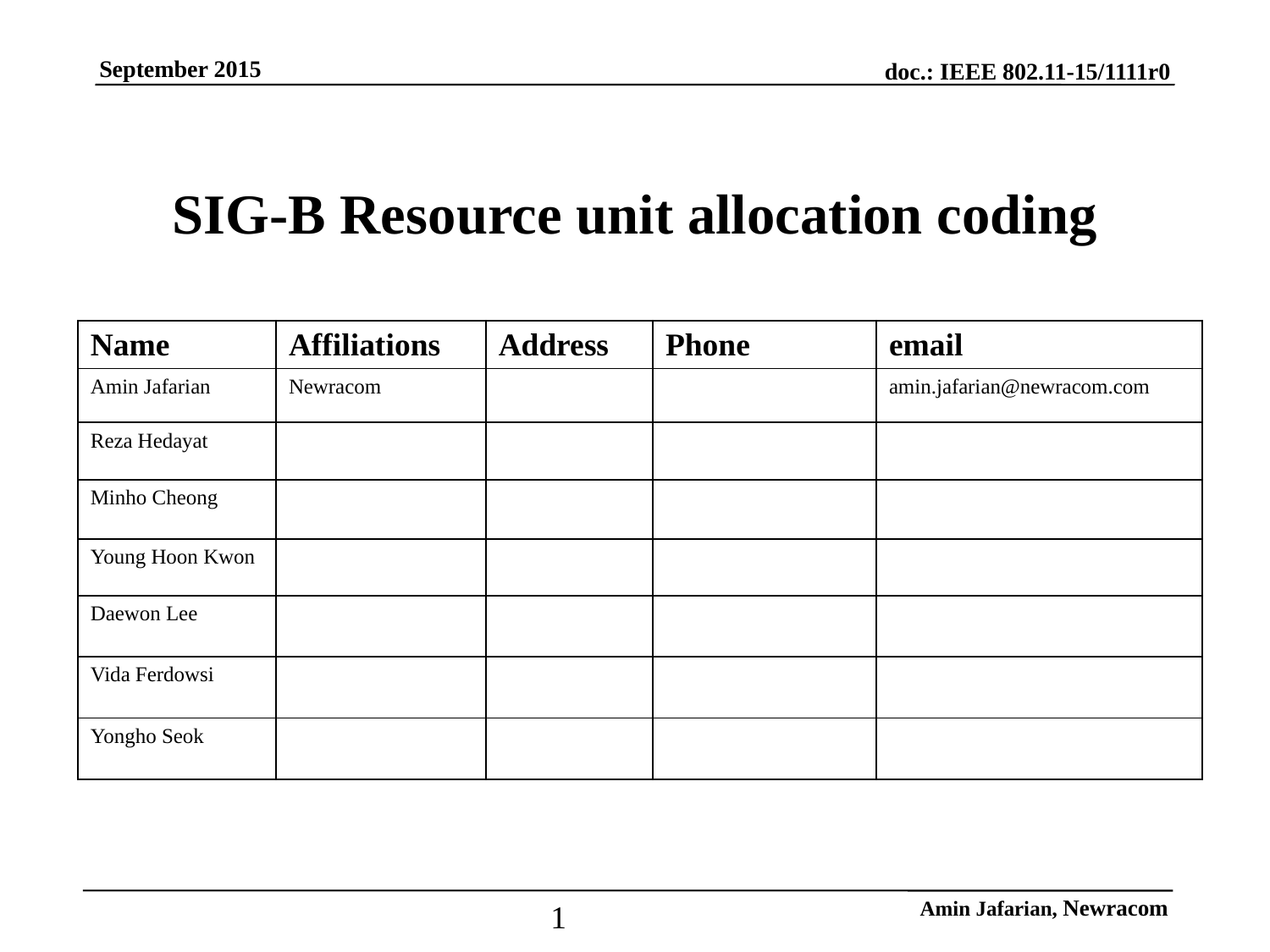

# SIG-B Resource unit allocation coding
| Name | Affiliations | Address | Phone | email |
| --- | --- | --- | --- | --- |
| Amin Jafarian | Newracom |  |  | amin.jafarian@newracom.com |
| Reza Hedayat |  |  |  |  |
| Minho Cheong |  |  |  |  |
| Young Hoon Kwon |  |  |  |  |
| Daewon Lee |  |  |  |  |
| Vida Ferdowsi |  |  |  |  |
| Yongho Seok |  |  |  |  |